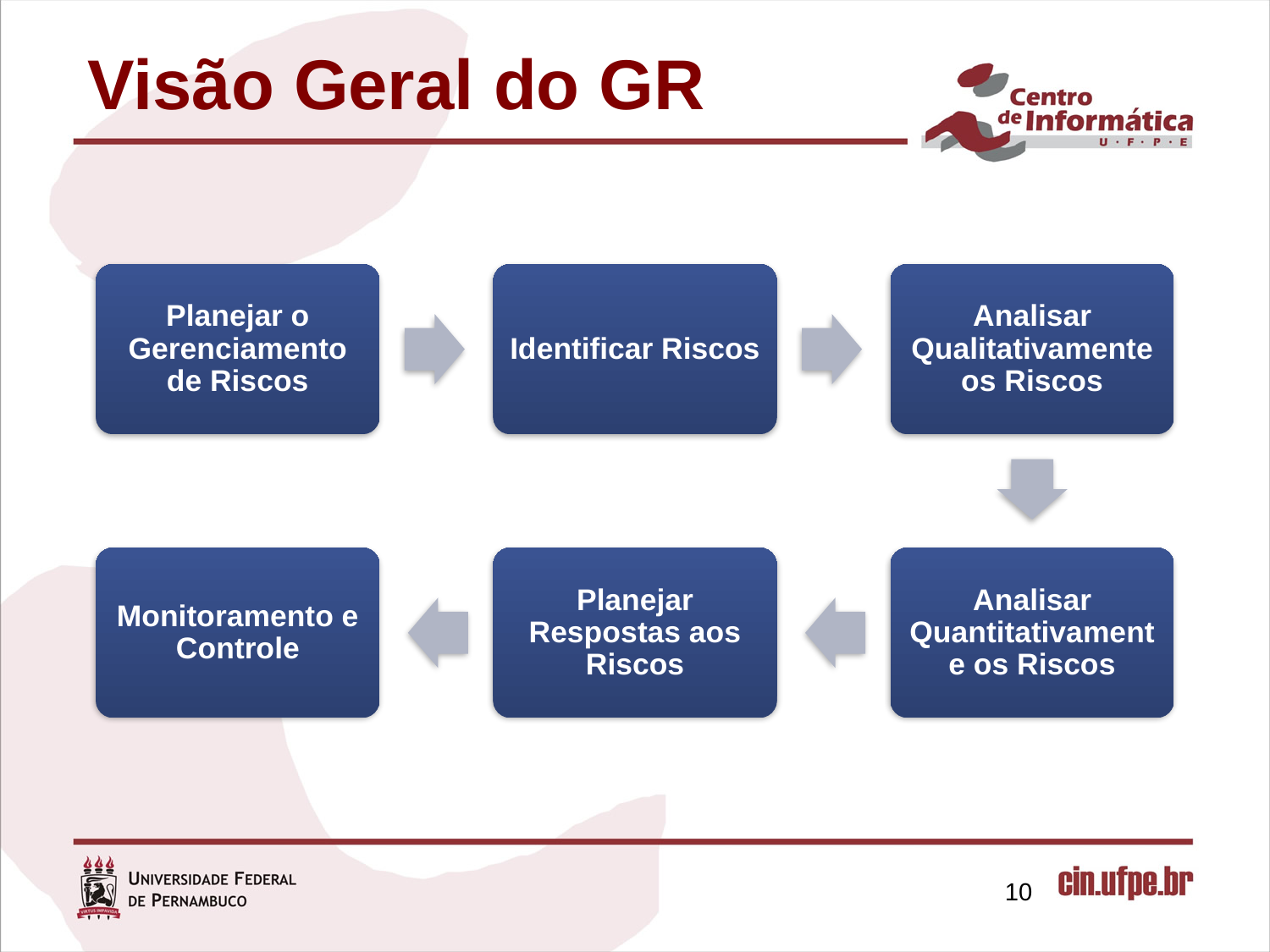

# Visão Geral do GR
Planejar o Gerenciamento de Riscos

Identificar Riscos

Analisar Qualitativamente os Riscos

Analisar Quantitativamente os Riscos

Planejar Respostas aos Riscos

Monitoramento e Controle
10